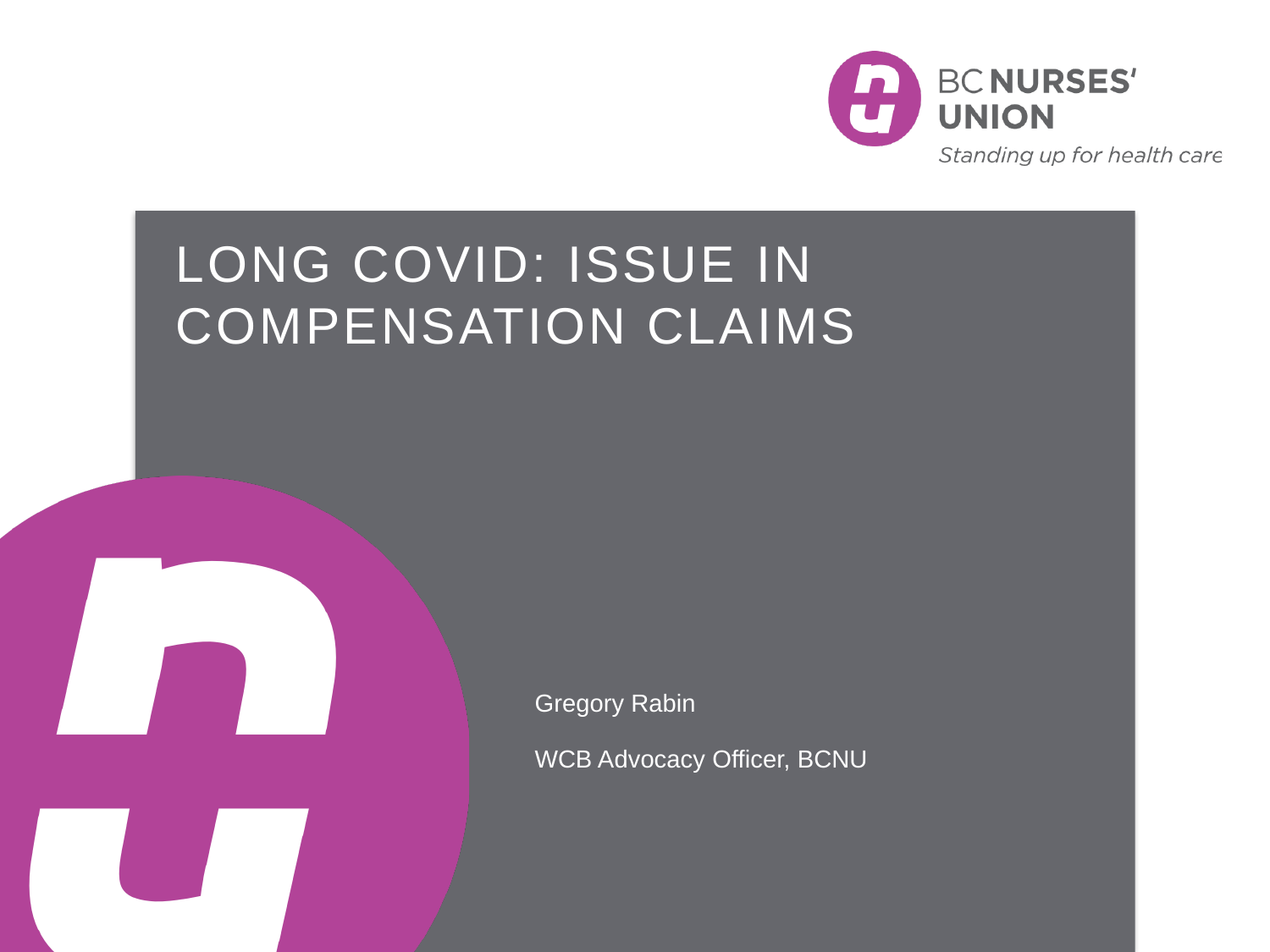

# Long COVID: Issue in Compensation Claims
Gregory Rabin
WCB Advocacy Officer, BCNU